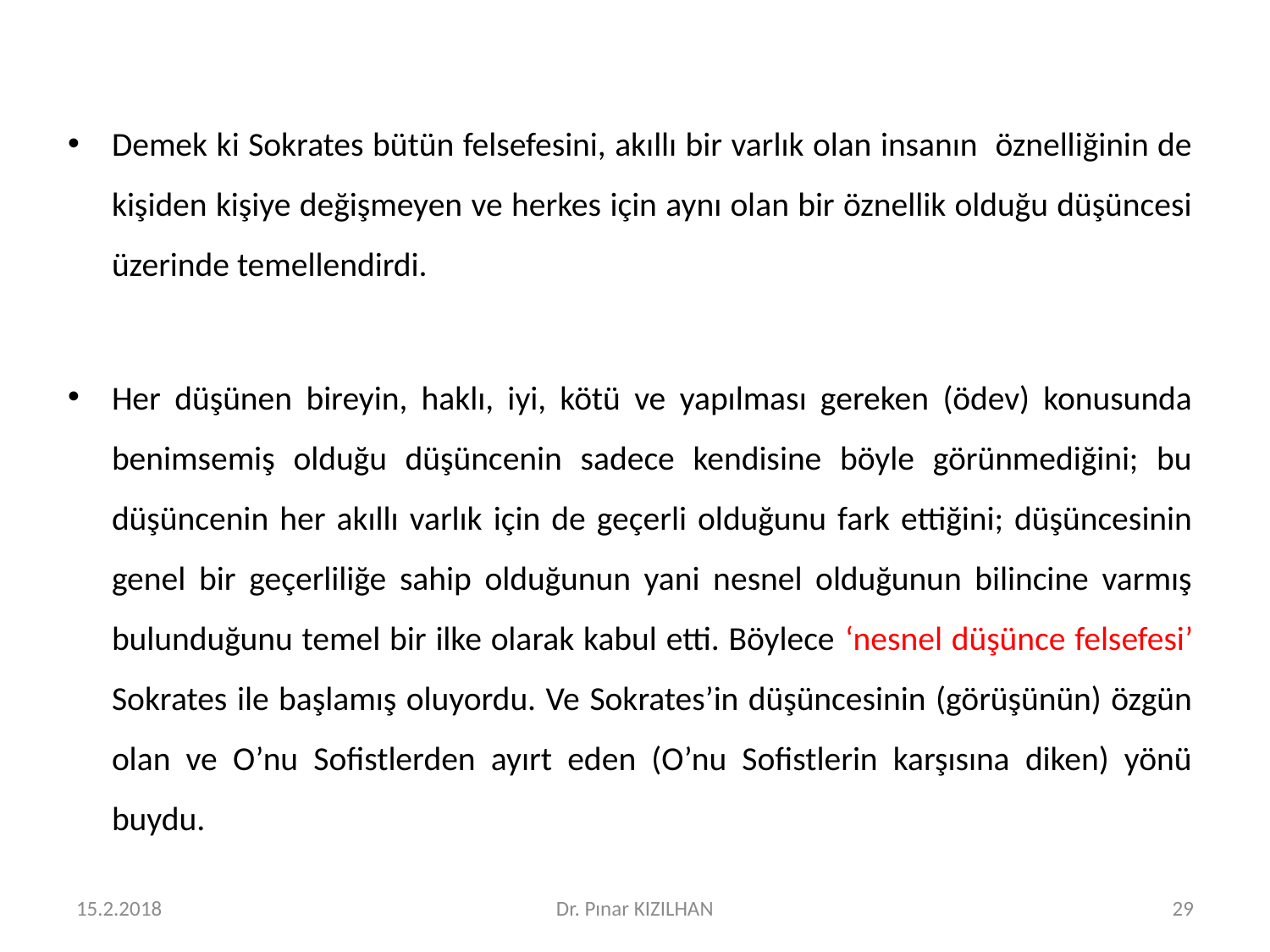

Demek ki Sokrates bütün felsefesini, akıllı bir varlık olan insanın  öznelliğinin de kişiden kişiye değişmeyen ve herkes için aynı olan bir öznellik olduğu düşüncesi üzerinde temellendirdi.

Her düşünen bireyin, haklı, iyi, kötü ve yapılması gereken (ödev) konusunda benimsemiş olduğu düşüncenin sadece kendisine böyle görünmediğini; bu düşüncenin her akıllı varlık için de geçerli olduğunu fark ettiğini; düşüncesinin genel bir geçerliliğe sahip olduğunun yani nesnel olduğunun bilincine varmış bulunduğunu temel bir ilke olarak kabul etti. Böylece ‘nesnel düşünce felsefesi’ Sokrates ile başlamış oluyordu. Ve Sokrates’in düşüncesinin (görüşünün) özgün olan ve O’nu Sofistlerden ayırt eden (O’nu Sofistlerin karşısına diken) yönü buydu.
15.2.2018
Dr. Pınar KIZILHAN
29